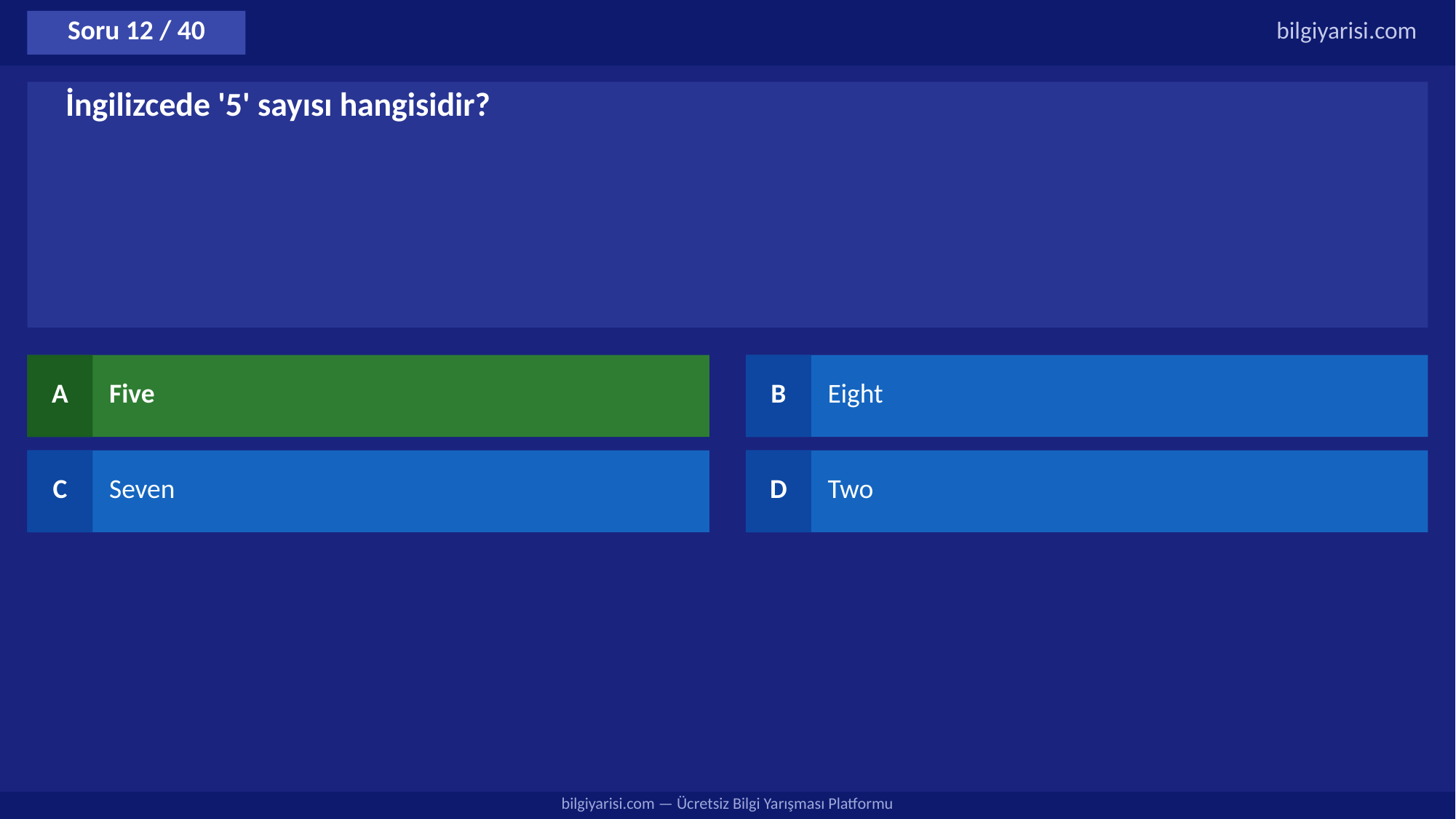

Soru 12 / 40
bilgiyarisi.com

İngilizcede '5' sayısı hangisidir?

A
Five

B
Eight

C
Seven

D
Two
bilgiyarisi.com — Ücretsiz Bilgi Yarışması Platformu